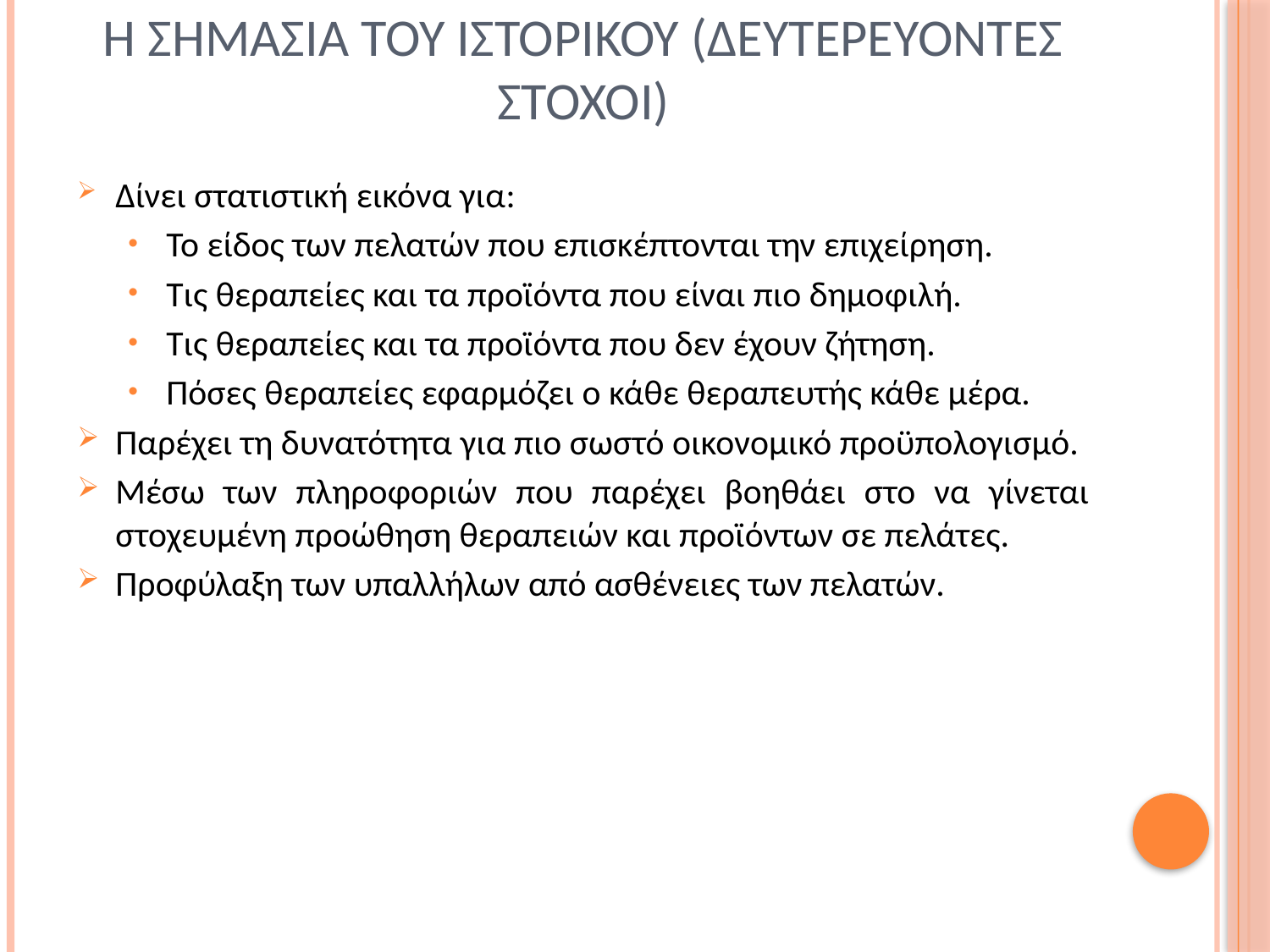

# Η σημασια του ιστορικου (δευτερευοντεσ στοχοι)
Δίνει στατιστική εικόνα για:
Το είδος των πελατών που επισκέπτονται την επιχείρηση.
Τις θεραπείες και τα προϊόντα που είναι πιο δημοφιλή.
Τις θεραπείες και τα προϊόντα που δεν έχουν ζήτηση.
Πόσες θεραπείες εφαρμόζει ο κάθε θεραπευτής κάθε μέρα.
Παρέχει τη δυνατότητα για πιο σωστό οικονομικό προϋπολογισμό.
Μέσω των πληροφοριών που παρέχει βοηθάει στο να γίνεται στοχευμένη προώθηση θεραπειών και προϊόντων σε πελάτες.
Προφύλαξη των υπαλλήλων από ασθένειες των πελατών.